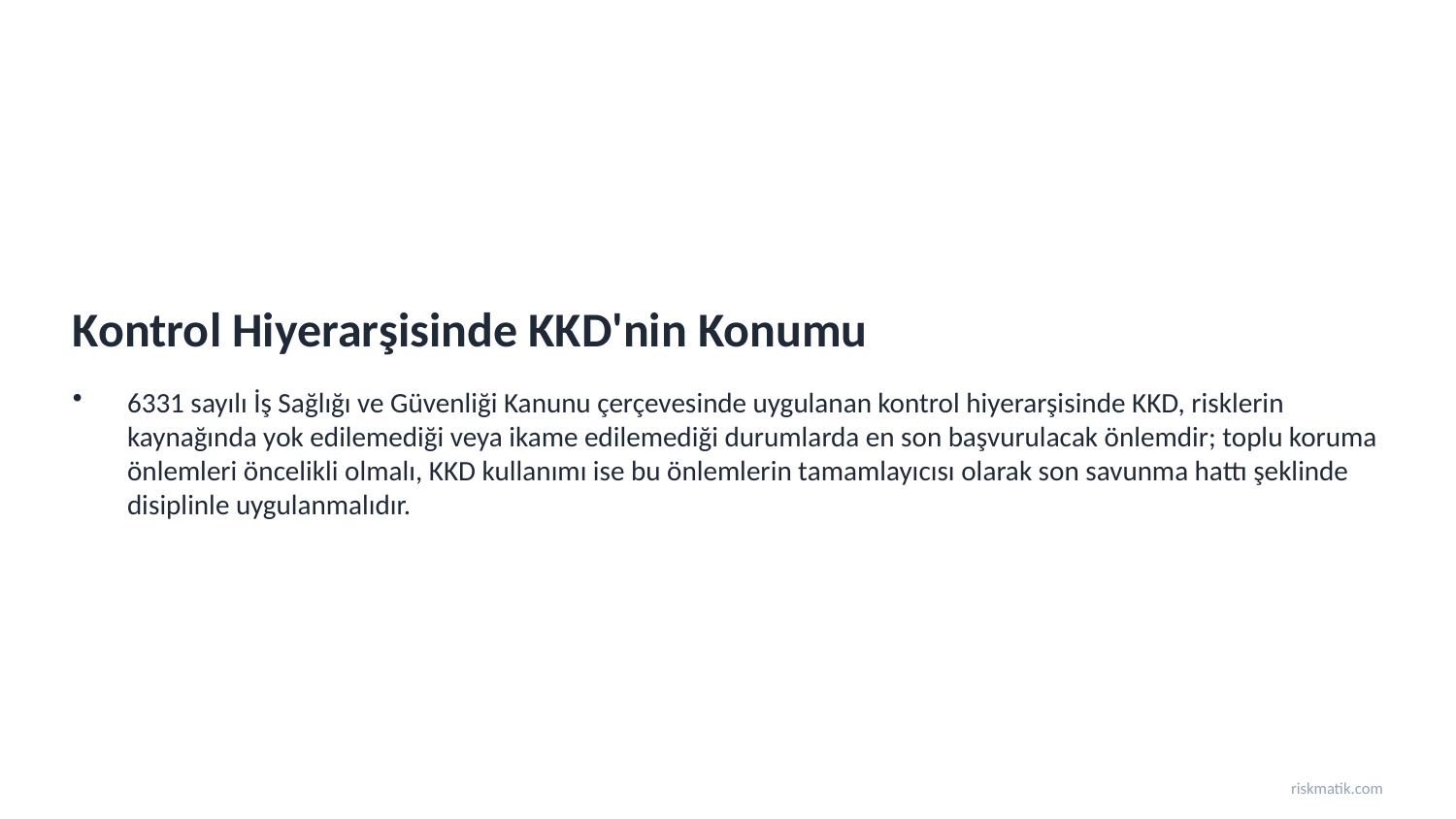

Kontrol Hiyerarşisinde KKD'nin Konumu
6331 sayılı İş Sağlığı ve Güvenliği Kanunu çerçevesinde uygulanan kontrol hiyerarşisinde KKD, risklerin kaynağında yok edilemediği veya ikame edilemediği durumlarda en son başvurulacak önlemdir; toplu koruma önlemleri öncelikli olmalı, KKD kullanımı ise bu önlemlerin tamamlayıcısı olarak son savunma hattı şeklinde disiplinle uygulanmalıdır.
riskmatik.com